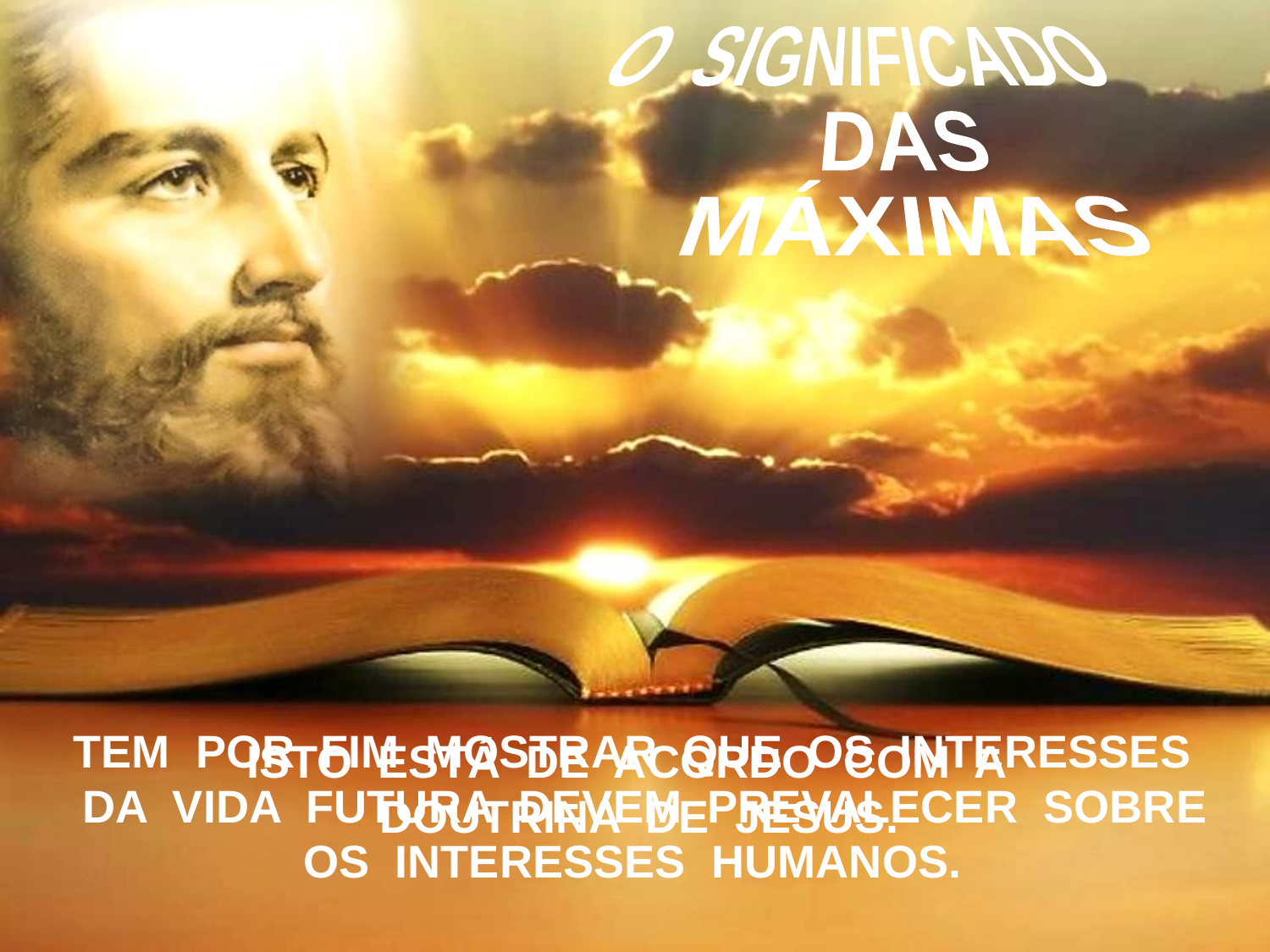

O  SIGNIFICADO
  DAS
  MÁXIMAS
TEM  POR  FIM  MOSTRAR  QUE  OS  INTERESSES
  DA  VIDA  FUTURA  DEVEM  PREVALECER  SOBRE
OS  INTERESSES  HUMANOS.
ISTO  ESTÁ  DE  ACORDO  COM  A
DOUTRINA  DE  JESUS.